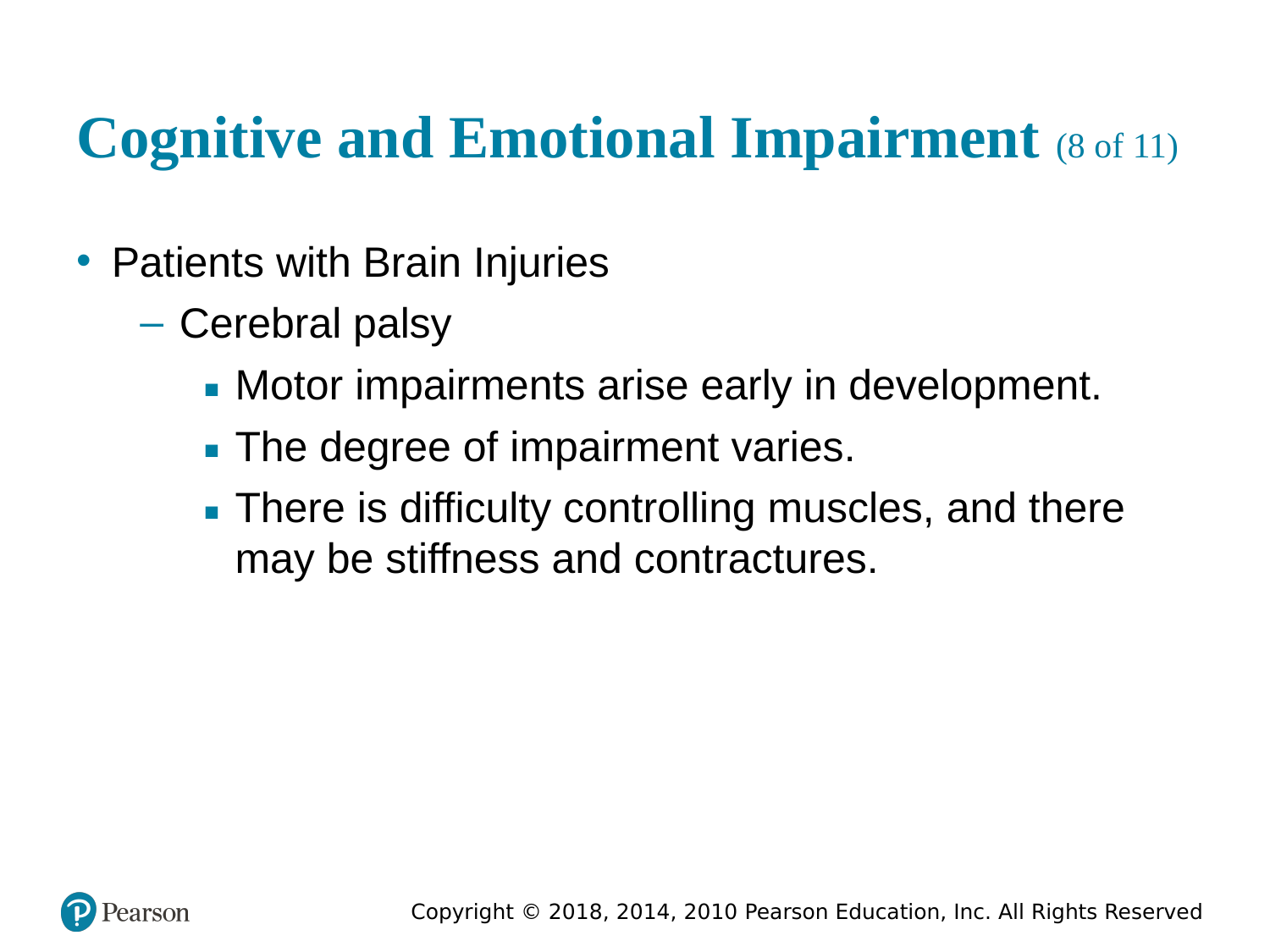

# Cognitive and Emotional Impairment (8 of 11)
Patients with Brain Injuries
Cerebral palsy
Motor impairments arise early in development.
The degree of impairment varies.
There is difficulty controlling muscles, and there may be stiffness and contractures.